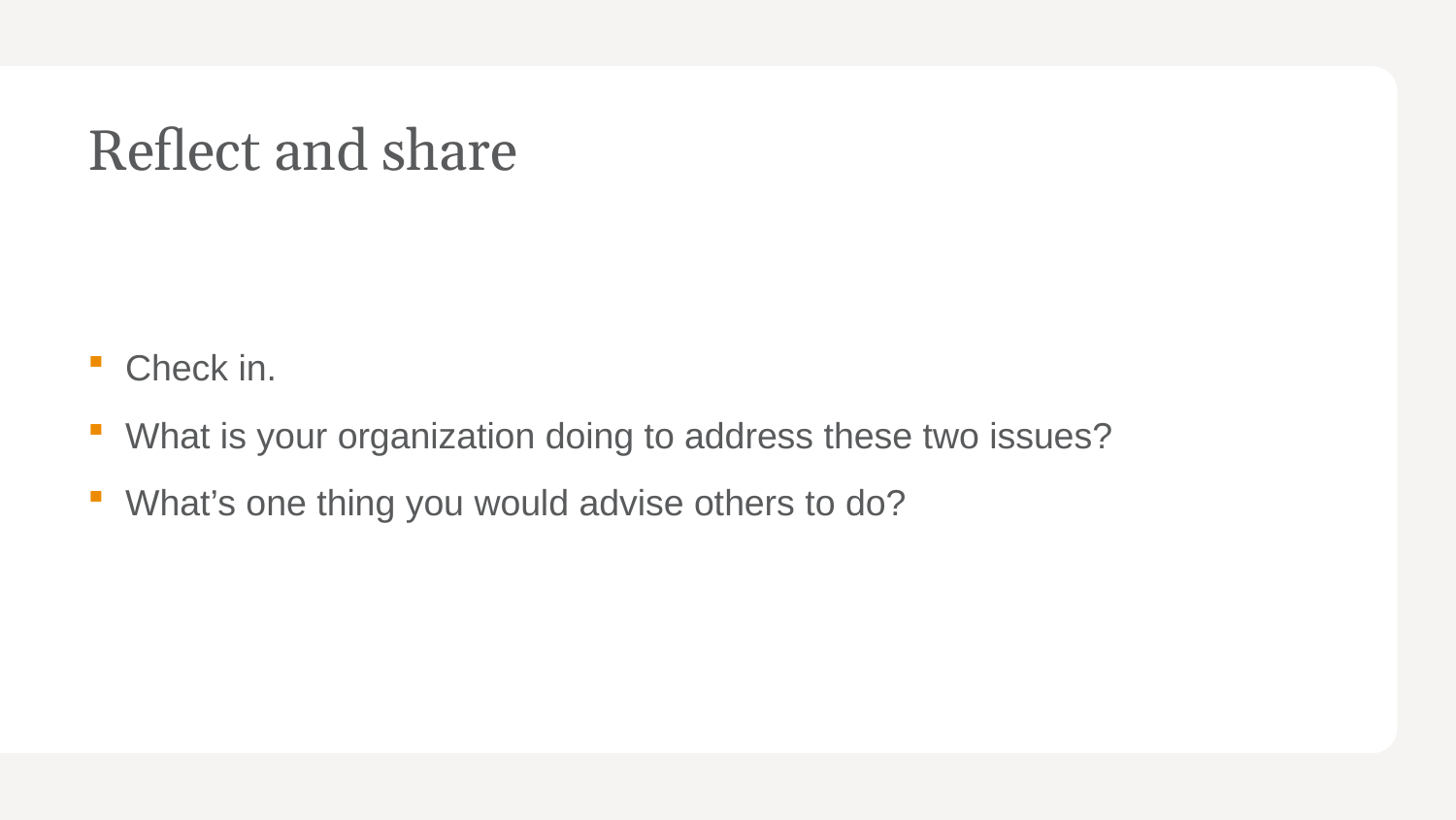

# Reflect and share
Check in.
What is your organization doing to address these two issues?
What’s one thing you would advise others to do?